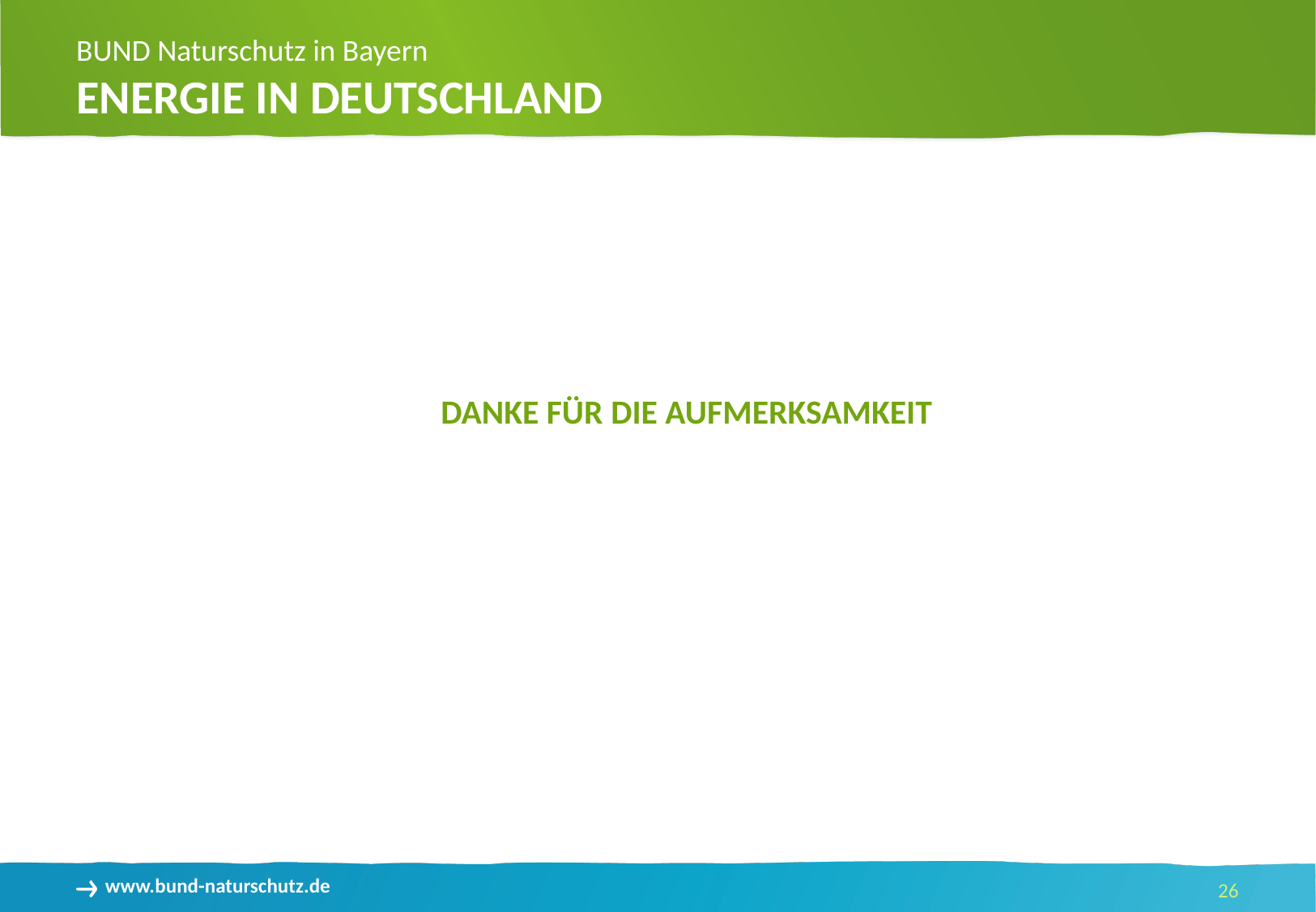

Energie in Deutschland
Danke für die Aufmerksamkeit